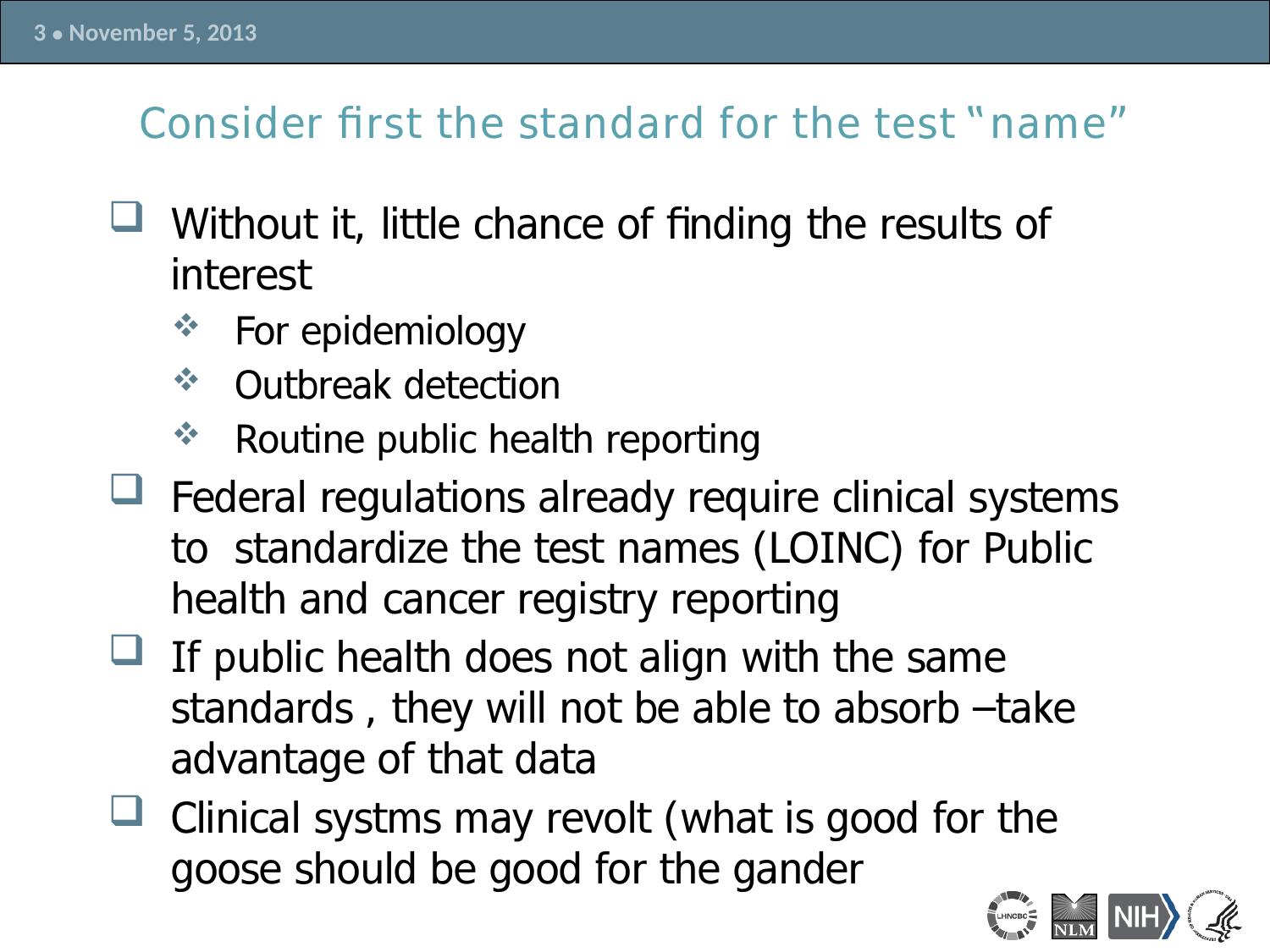

# Consider first the standard for the test “name”
Without it, little chance of finding the results of interest
For epidemiology
Outbreak detection
Routine public health reporting
Federal regulations already require clinical systems to  standardize the test names (LOINC) for Public health and cancer registry reporting
If public health does not align with the same standards , they will not be able to absorb –take advantage of that data
Clinical systms may revolt (what is good for the goose should be good for the gander